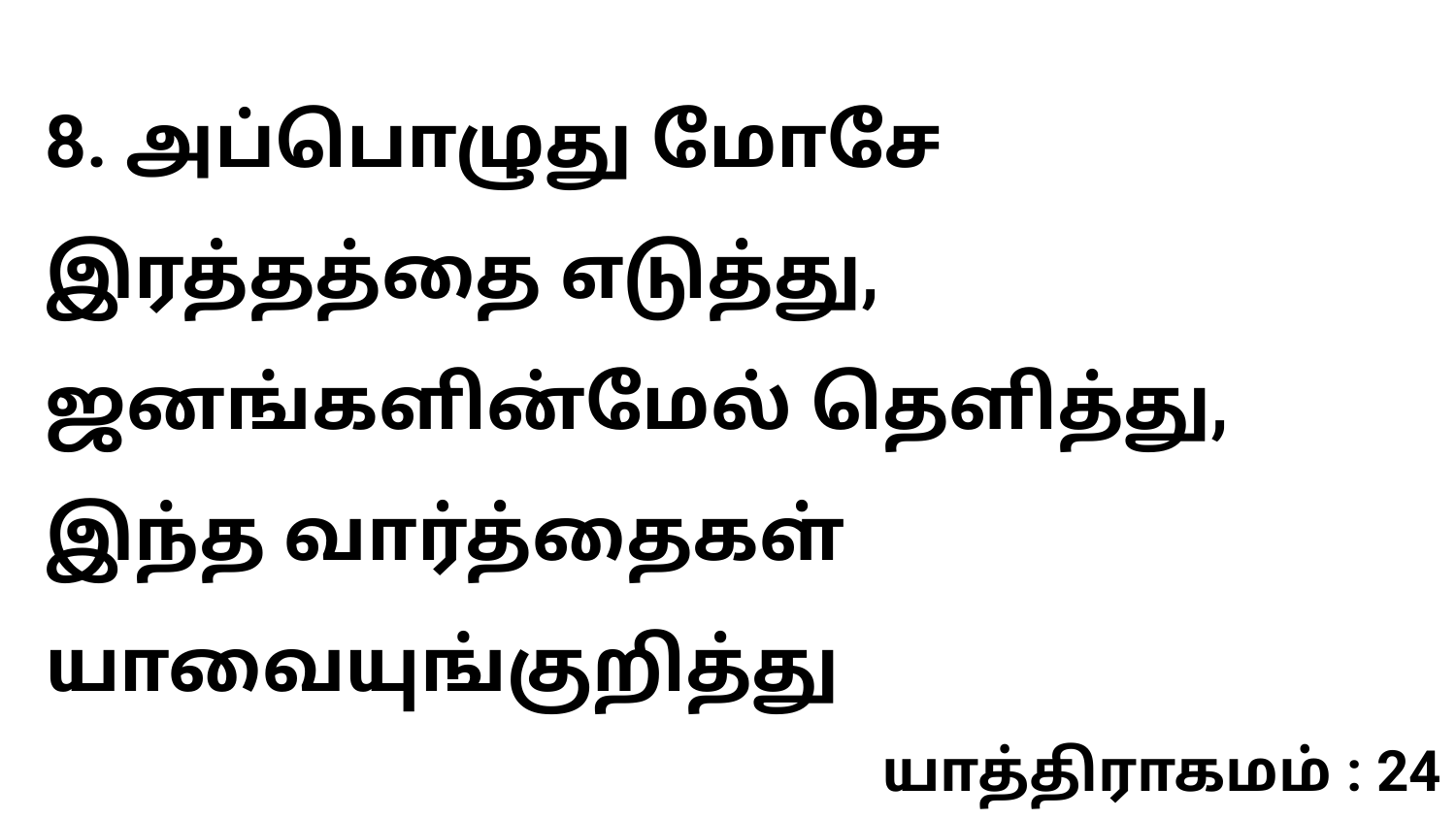

8. அப்பொழுது மோசே இரத்தத்தை எடுத்து, ஜனங்களின்மேல் தெளித்து, இந்த வார்த்தைகள் யாவையுங்குறித்து
யாத்திராகமம் : 24